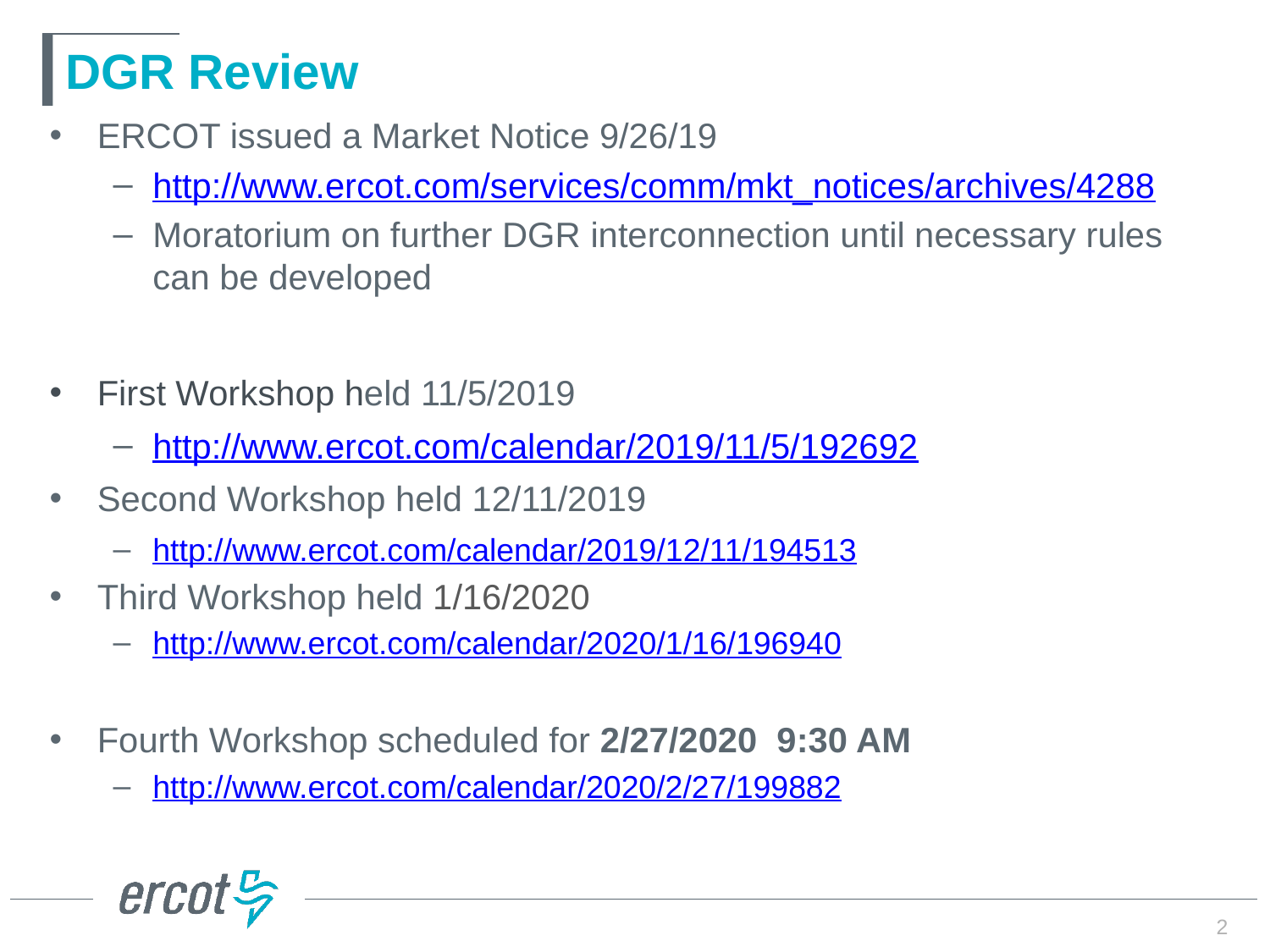

# DGR Review
ERCOT issued a Market Notice 9/26/19
http://www.ercot.com/services/comm/mkt_notices/archives/4288
Moratorium on further DGR interconnection until necessary rules can be developed

First Workshop held 11/5/2019
http://www.ercot.com/calendar/2019/11/5/192692
Second Workshop held 12/11/2019
http://www.ercot.com/calendar/2019/12/11/194513
Third Workshop held 1/16/2020
http://www.ercot.com/calendar/2020/1/16/196940

Fourth Workshop scheduled for 2/27/2020  9:30 AM
http://www.ercot.com/calendar/2020/2/27/199882

2